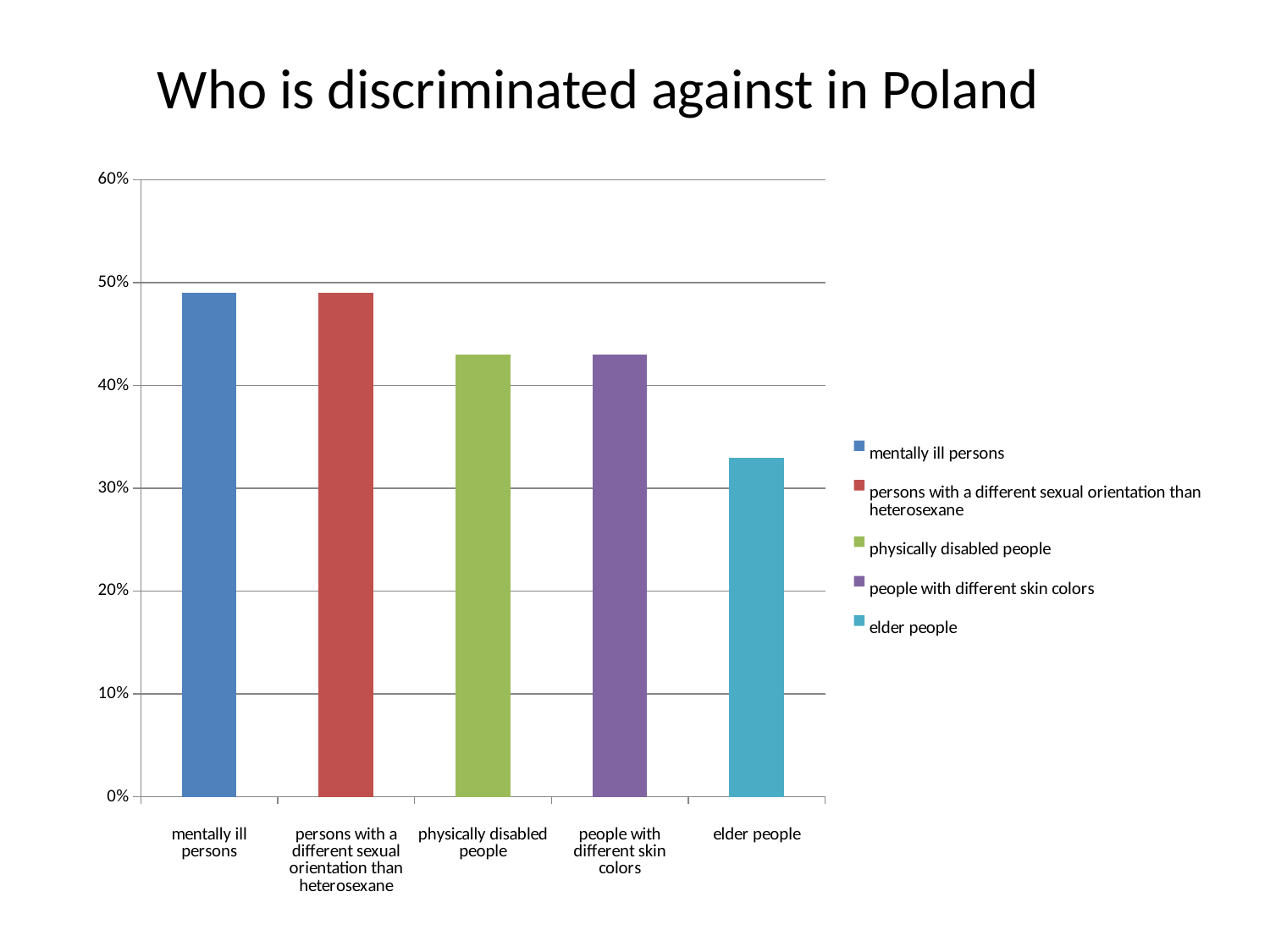

Who is discriminated against in Poland

### Chart

| Category |  |
|---|---|
|
mentally ill persons | 0.4900000000000003 |
|
persons with a different sexual orientation than heterosexane | 0.4900000000000003 |
|
physically disabled people | 0.4300000000000004 |
|
people with different skin colors | 0.4300000000000004 |
|
elder people | 0.3300000000000006 |